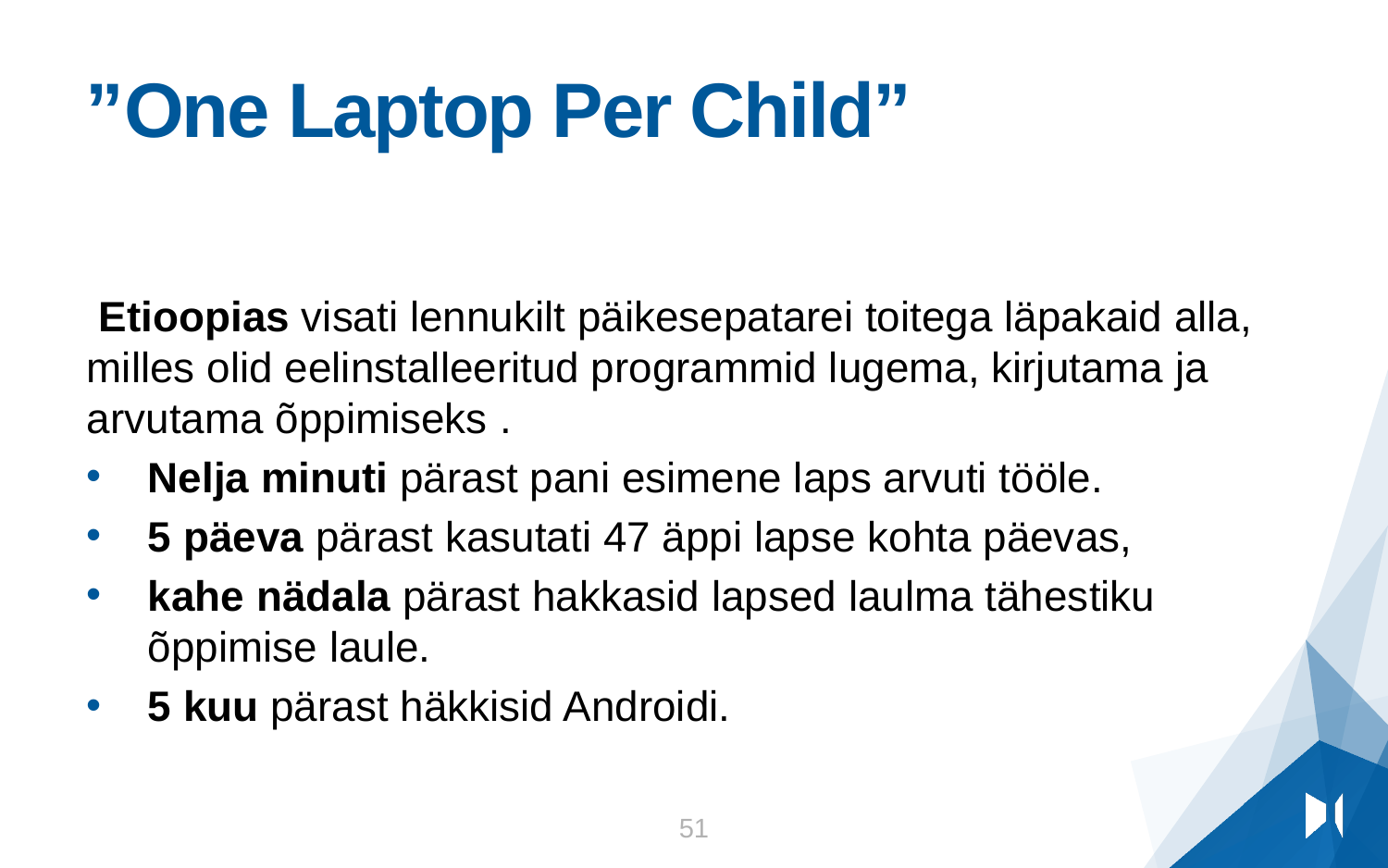

# ”One Laptop Per Child”
 Etioopias visati lennukilt päikesepatarei toitega läpakaid alla, milles olid eelinstalleeritud programmid lugema, kirjutama ja arvutama õppimiseks .
Nelja minuti pärast pani esimene laps arvuti tööle.
5 päeva pärast kasutati 47 äppi lapse kohta päevas,
kahe nädala pärast hakkasid lapsed laulma tähestiku õppimise laule.
5 kuu pärast häkkisid Androidi.

51